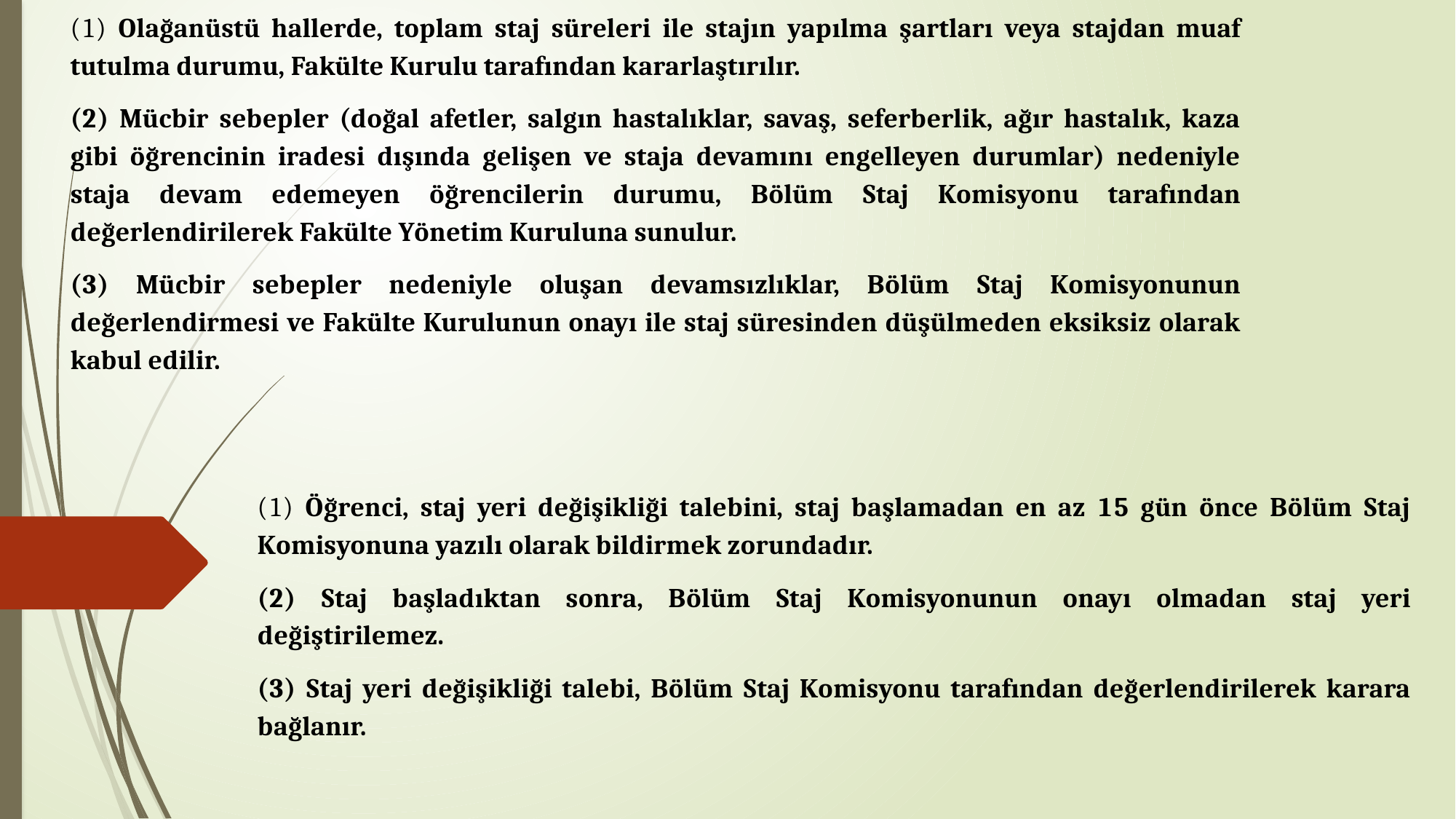

(1) Olağanüstü hallerde, toplam staj süreleri ile stajın yapılma şartları veya stajdan muaf tutulma durumu, Fakülte Kurulu tarafından kararlaştırılır.
(2) Mücbir sebepler (doğal afetler, salgın hastalıklar, savaş, seferberlik, ağır hastalık, kaza gibi öğrencinin iradesi dışında gelişen ve staja devamını engelleyen durumlar) nedeniyle staja devam edemeyen öğrencilerin durumu, Bölüm Staj Komisyonu tarafından değerlendirilerek Fakülte Yönetim Kuruluna sunulur.
(3) Mücbir sebepler nedeniyle oluşan devamsızlıklar, Bölüm Staj Komisyonunun değerlendirmesi ve Fakülte Kurulunun onayı ile staj süresinden düşülmeden eksiksiz olarak kabul edilir.
(1) Öğrenci, staj yeri değişikliği talebini, staj başlamadan en az 15 gün önce Bölüm Staj Komisyonuna yazılı olarak bildirmek zorundadır.
(2) Staj başladıktan sonra, Bölüm Staj Komisyonunun onayı olmadan staj yeri değiştirilemez.
(3) Staj yeri değişikliği talebi, Bölüm Staj Komisyonu tarafından değerlendirilerek karara bağlanır.